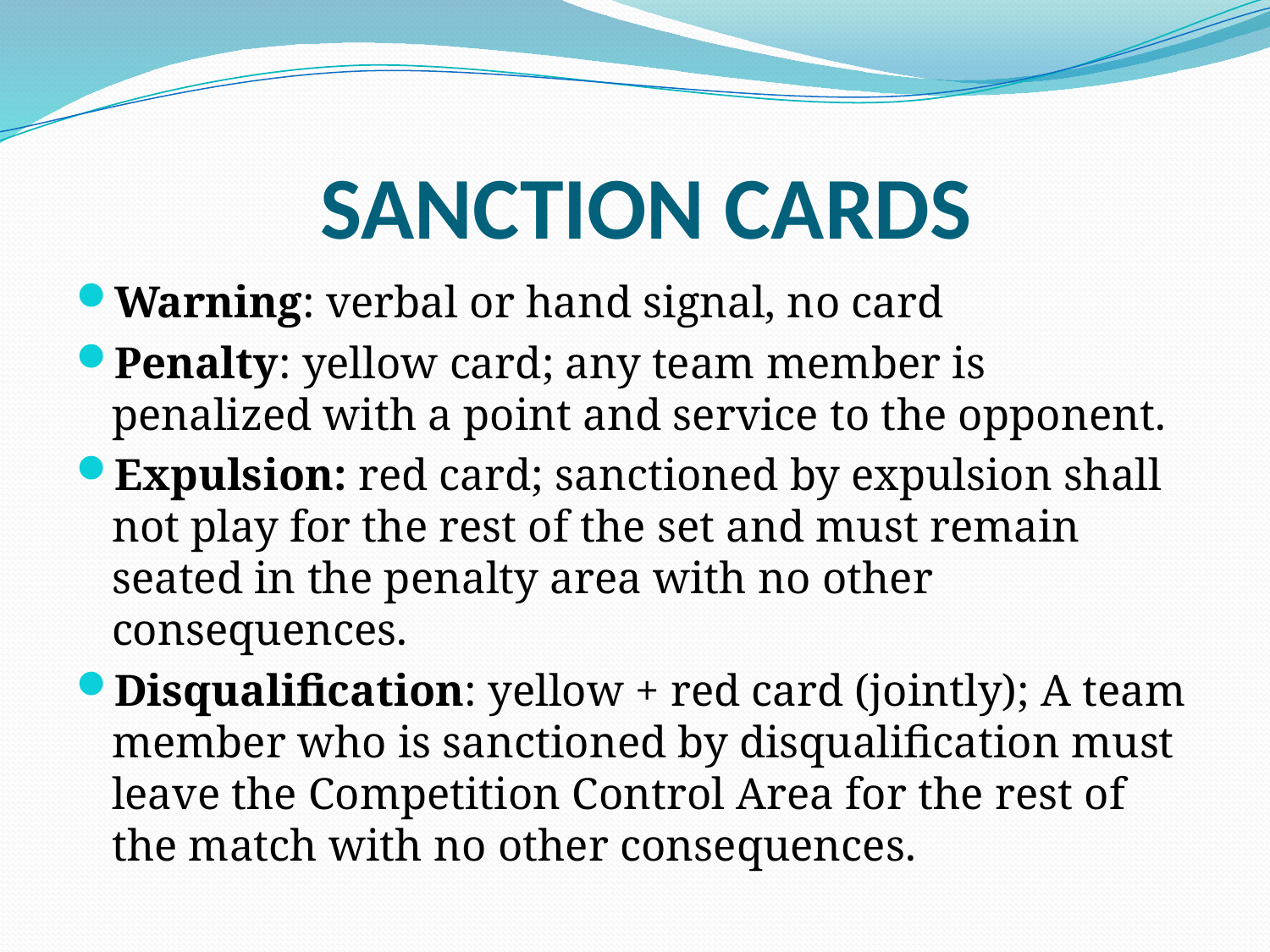

# SANCTION CARDS
Warning: verbal or hand signal, no card
Penalty: yellow card; any team member is penalized with a point and service to the opponent.
Expulsion: red card; sanctioned by expulsion shall not play for the rest of the set and must remain seated in the penalty area with no other consequences.
Disqualification: yellow + red card (jointly); A team member who is sanctioned by disqualification must leave the Competition Control Area for the rest of the match with no other consequences.